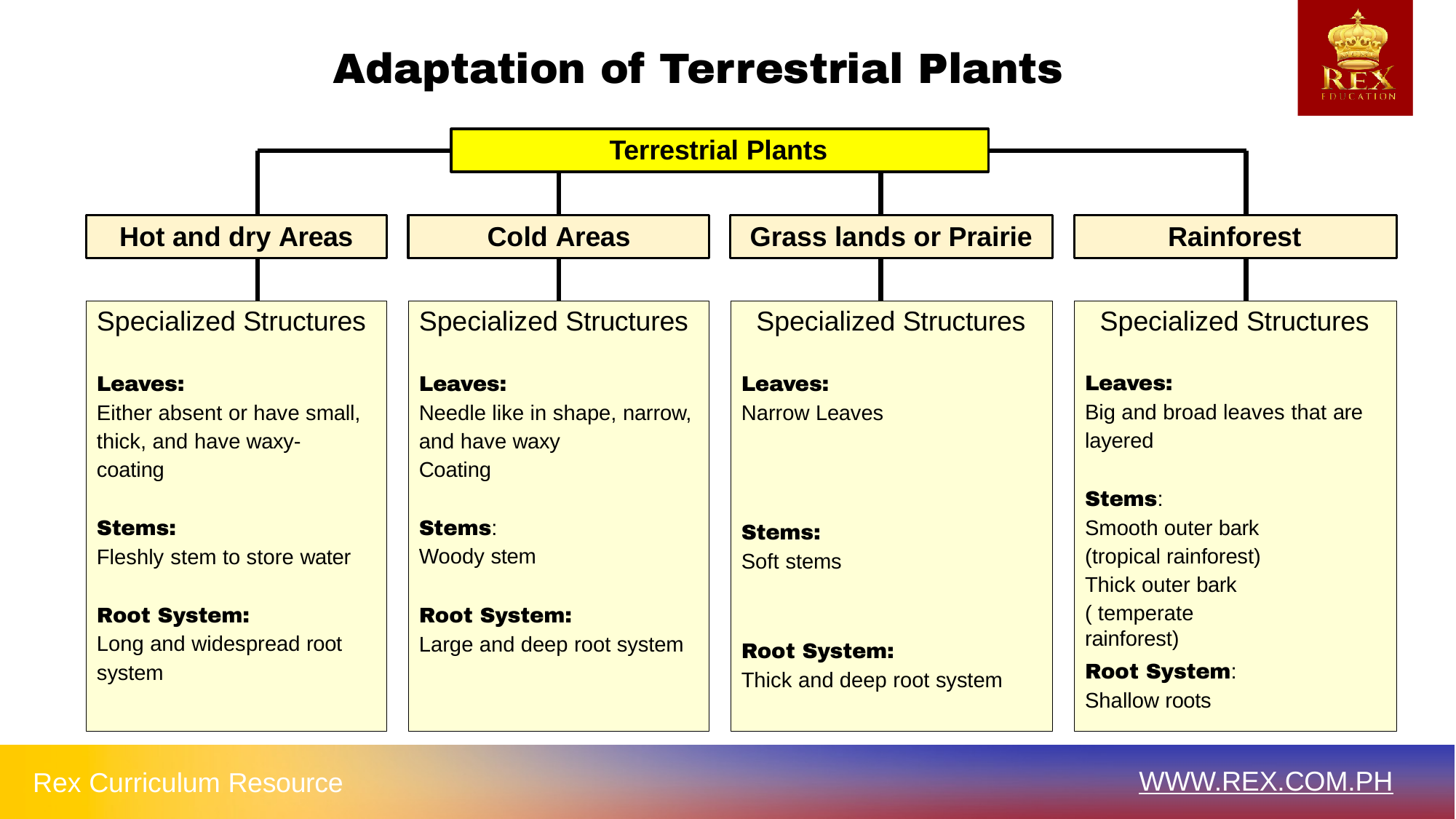

# Adaptation of Terrestrial Plants

Terrestrial Plants

Hot and dry Areas
Cold Areas
Grass lands or Prairie
Rainforest

Specialized Structures
Specialized Structures
Specialized Structures
Specialized Structures
Leaves:
Big and broad leaves that are layered
Leaves:
Either absent or have small, thick, and have waxy- coating
Leaves:
Needle like in shape, narrow, and have waxy
Coating
Leaves:
Narrow Leaves
Stems:
Smooth outer bark (tropical rainforest)
Thick outer bark
( temperate rainforest)
Stems:
Fleshly stem to store water
Stems: Woody stem
Stems:
Soft stems
Root System:
Long and widespread root system
Root System:
Large and deep root system
Root System:
Thick and deep root system
Root System: Shallow roots
WWW.REX.COM.PH
Rex Curriculum Resource